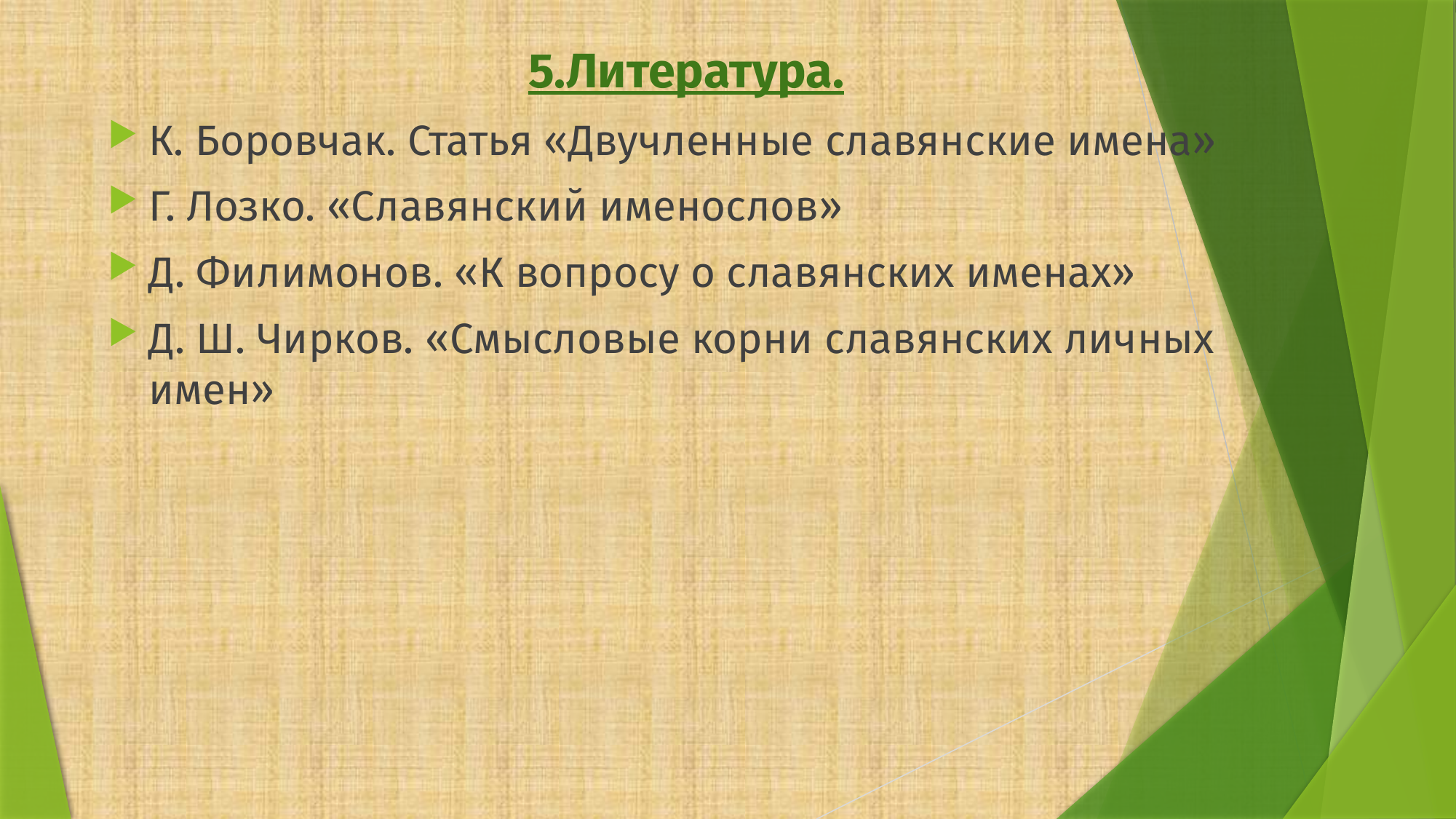

5.Литература.
К. Боровчак. Статья «Двучленные славянские имена»
Г. Лозко. «Славянский именослов»
Д. Филимонов. «К вопросу о славянских именах»
Д. Ш. Чирков. «Смысловые корни славянских личных имен»